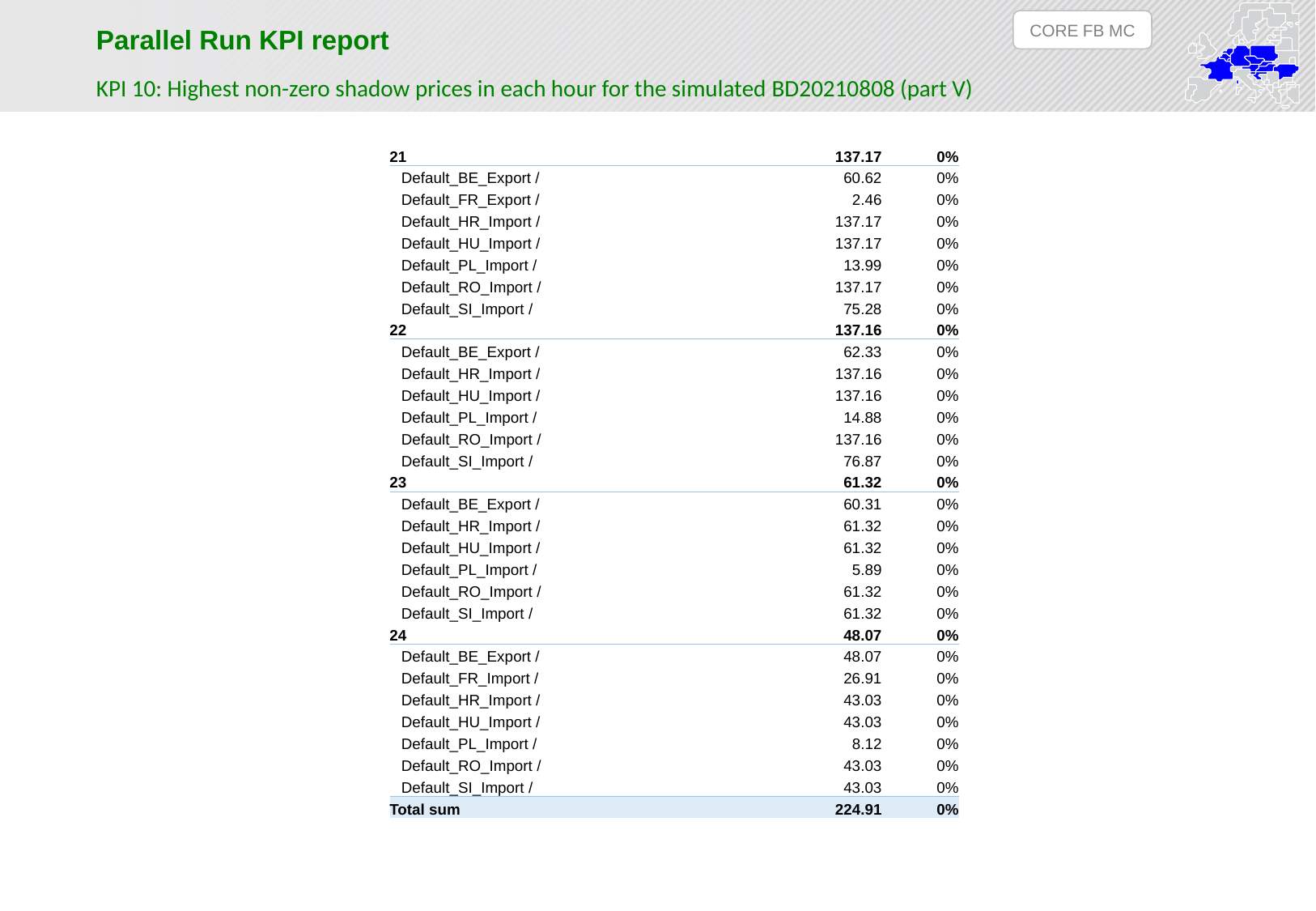

CORE FB MC
Parallel Run KPI report
KPI 10: Highest non-zero shadow prices in each hour for the simulated BD20210808 (part V)
| 21 | 137.17 | 0% |
| --- | --- | --- |
| Default\_BE\_Export / | 60.62 | 0% |
| Default\_FR\_Export / | 2.46 | 0% |
| Default\_HR\_Import / | 137.17 | 0% |
| Default\_HU\_Import / | 137.17 | 0% |
| Default\_PL\_Import / | 13.99 | 0% |
| Default\_RO\_Import / | 137.17 | 0% |
| Default\_SI\_Import / | 75.28 | 0% |
| 22 | 137.16 | 0% |
| Default\_BE\_Export / | 62.33 | 0% |
| Default\_HR\_Import / | 137.16 | 0% |
| Default\_HU\_Import / | 137.16 | 0% |
| Default\_PL\_Import / | 14.88 | 0% |
| Default\_RO\_Import / | 137.16 | 0% |
| Default\_SI\_Import / | 76.87 | 0% |
| 23 | 61.32 | 0% |
| Default\_BE\_Export / | 60.31 | 0% |
| Default\_HR\_Import / | 61.32 | 0% |
| Default\_HU\_Import / | 61.32 | 0% |
| Default\_PL\_Import / | 5.89 | 0% |
| Default\_RO\_Import / | 61.32 | 0% |
| Default\_SI\_Import / | 61.32 | 0% |
| 24 | 48.07 | 0% |
| Default\_BE\_Export / | 48.07 | 0% |
| Default\_FR\_Import / | 26.91 | 0% |
| Default\_HR\_Import / | 43.03 | 0% |
| Default\_HU\_Import / | 43.03 | 0% |
| Default\_PL\_Import / | 8.12 | 0% |
| Default\_RO\_Import / | 43.03 | 0% |
| Default\_SI\_Import / | 43.03 | 0% |
| Total sum | 224.91 | 0% |